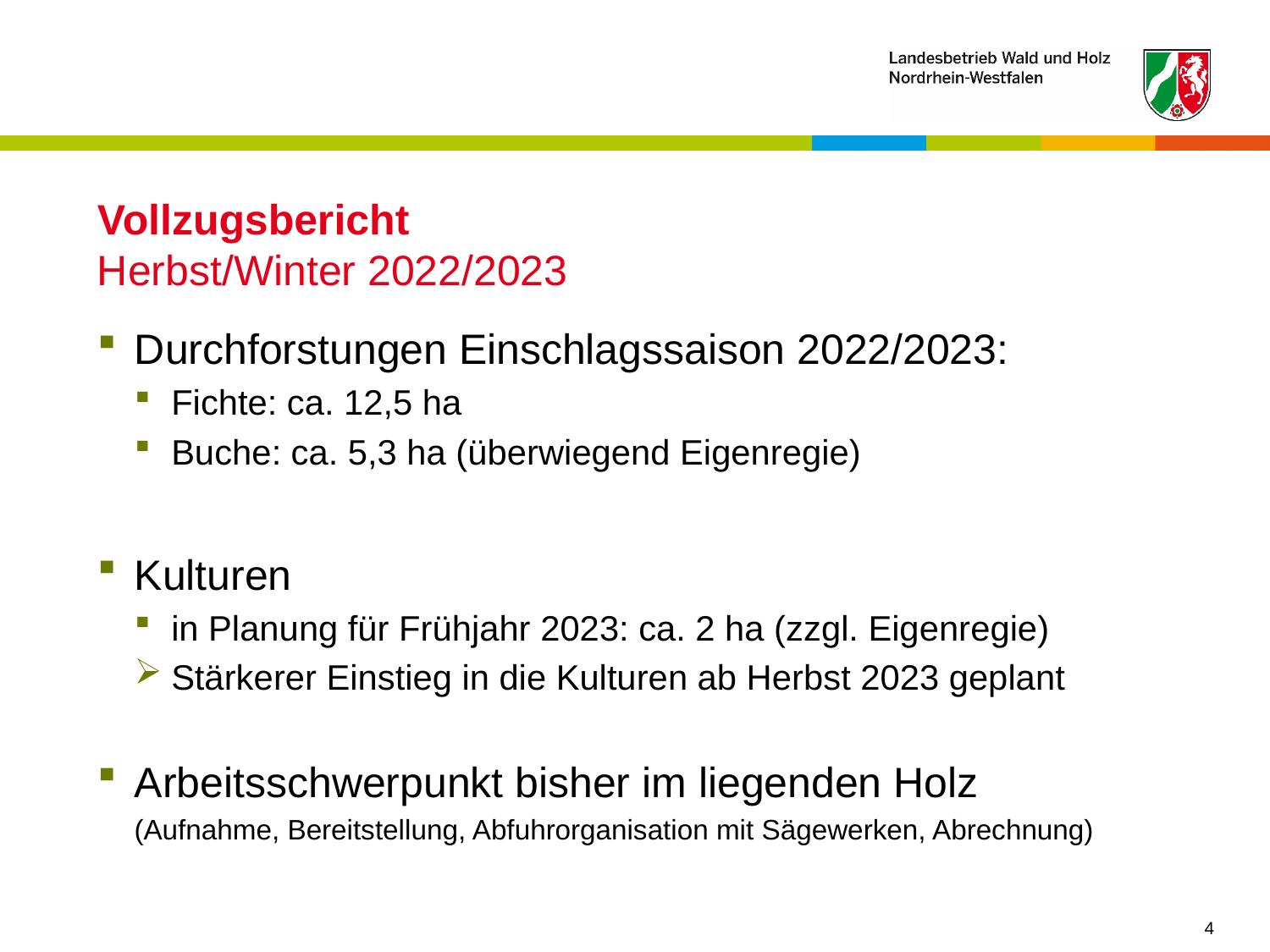

# Vollzugsbericht Herbst/Winter 2022/2023
Durchforstungen Einschlagssaison 2022/2023:
Fichte: ca. 12,5 ha
Buche: ca. 5,3 ha (überwiegend Eigenregie)

Kulturen
in Planung für Frühjahr 2023: ca. 2 ha (zzgl. Eigenregie)
Stärkerer Einstieg in die Kulturen ab Herbst 2023 geplant

Arbeitsschwerpunkt bisher im liegenden Holz
(Aufnahme, Bereitstellung, Abfuhrorganisation mit Sägewerken, Abrechnung)

4